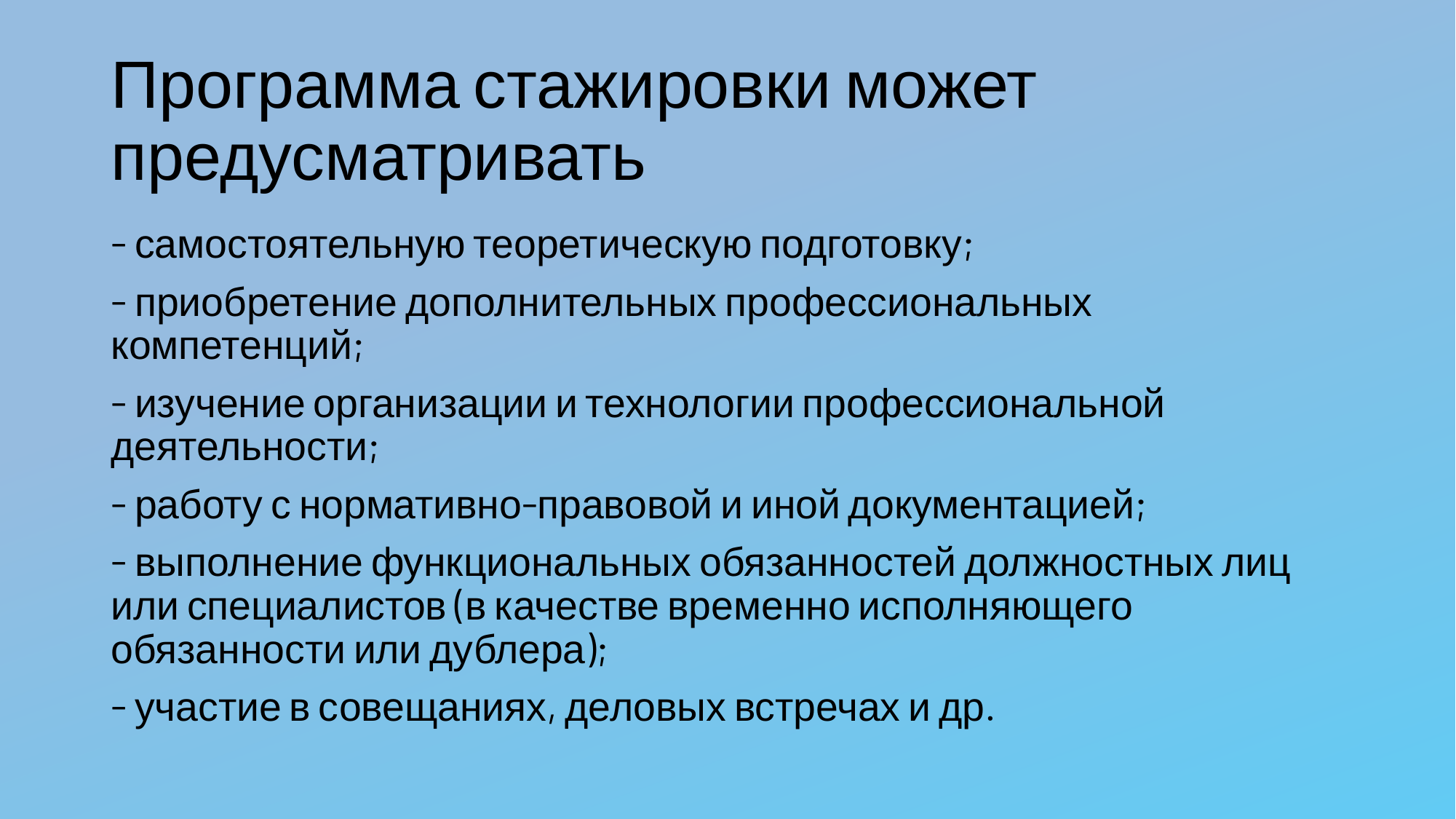

# Программа стажировки может предусматривать
- самостоятельную теоретическую подготовку;
- приобретение дополнительных профессиональных компетенций;
- изучение организации и технологии профессиональной деятельности;
- работу с нормативно-правовой и иной документацией;
- выполнение функциональных обязанностей должностных лиц или специалистов (в качестве временно исполняющего обязанности или дублера);
- участие в совещаниях, деловых встречах и др.